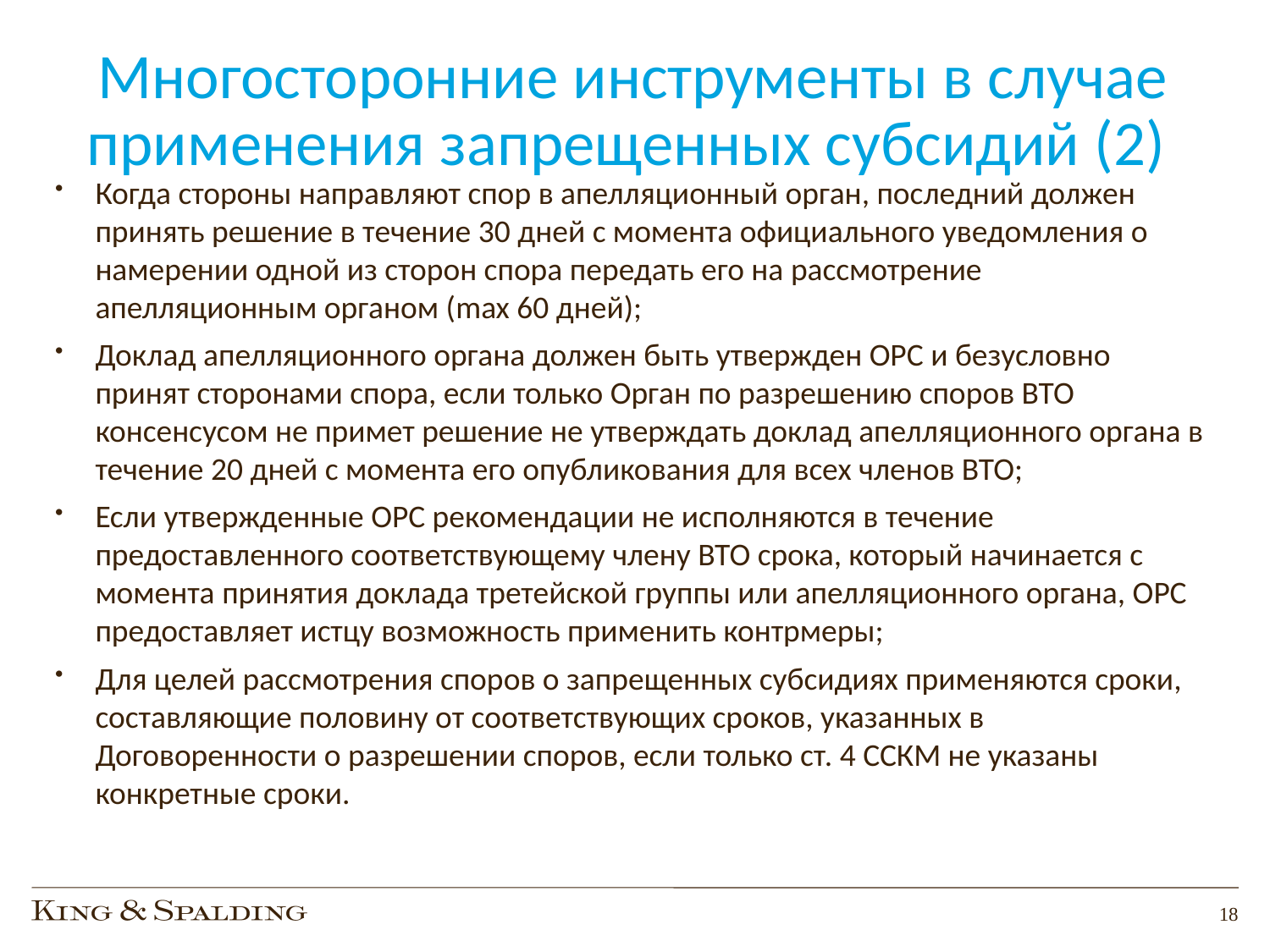

# Многосторонние инструменты в случае применения запрещенных субсидий (2)
Когда стороны направляют спор в апелляционный орган, последний должен принять решение в течение 30 дней с момента официального уведомления о намерении одной из сторон спора передать его на рассмотрение апелляционным органом (max 60 дней);
Доклад апелляционного органа должен быть утвержден ОРС и безусловно принят сторонами спора, если только Орган по разрешению споров ВТО консенсусом не примет решение не утверждать доклад апелляционного органа в течение 20 дней с момента его опубликования для всех членов ВТО;
Если утвержденные ОРС рекомендации не исполняются в течение предоставленного соответствующему члену ВТО срока, который начинается с момента принятия доклада третейской группы или апелляционного органа, ОРС предоставляет истцу возможность применить контрмеры;
Для целей рассмотрения споров о запрещенных субсидиях применяются сроки, составляющие половину от соответствующих сроков, указанных в Договоренности о разрешении споров, если только ст. 4 ССКМ не указаны конкретные сроки.
18